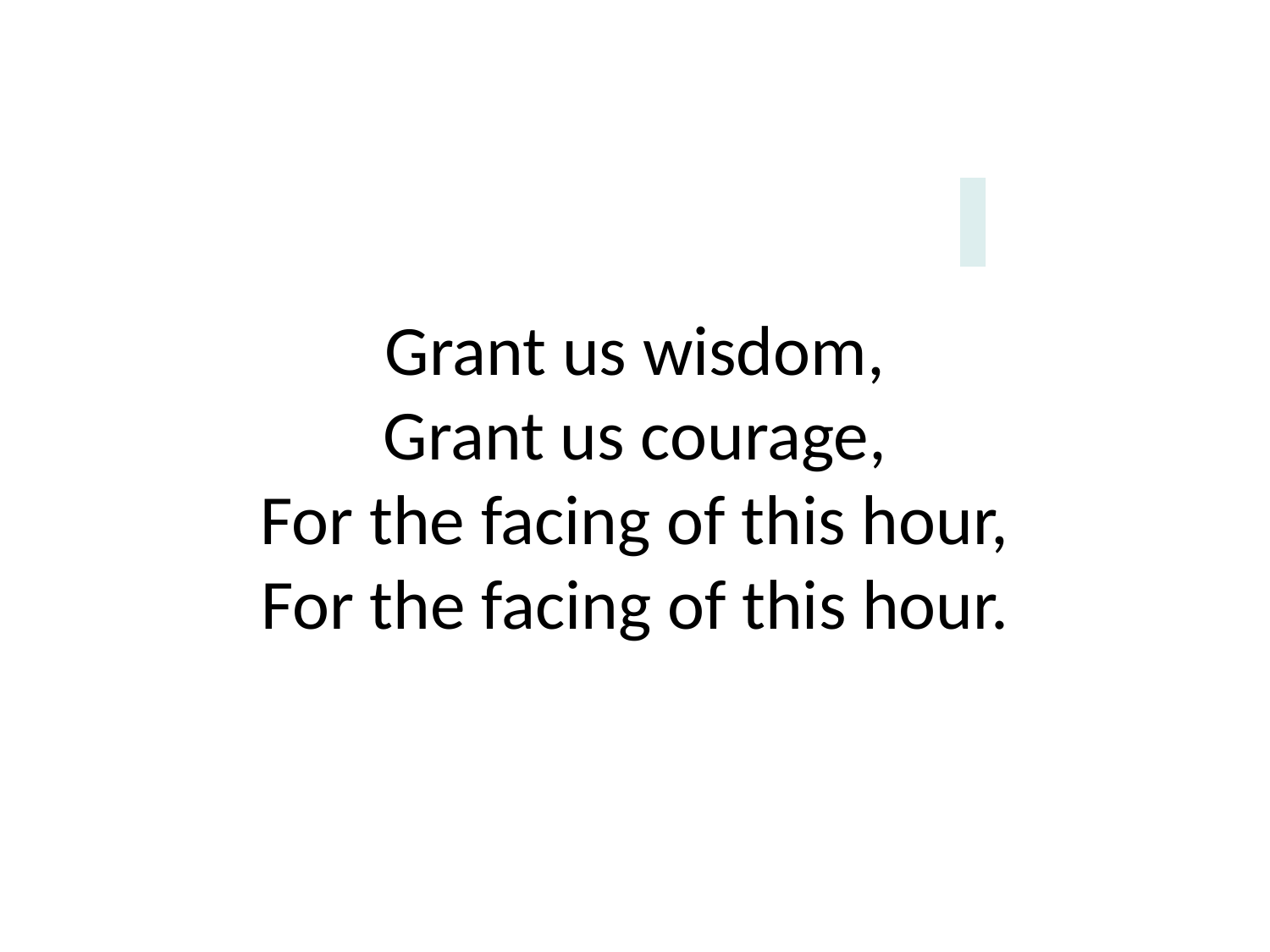

Grant us wisdom,
Grant us courage,
For the facing of this hour,
For the facing of this hour.